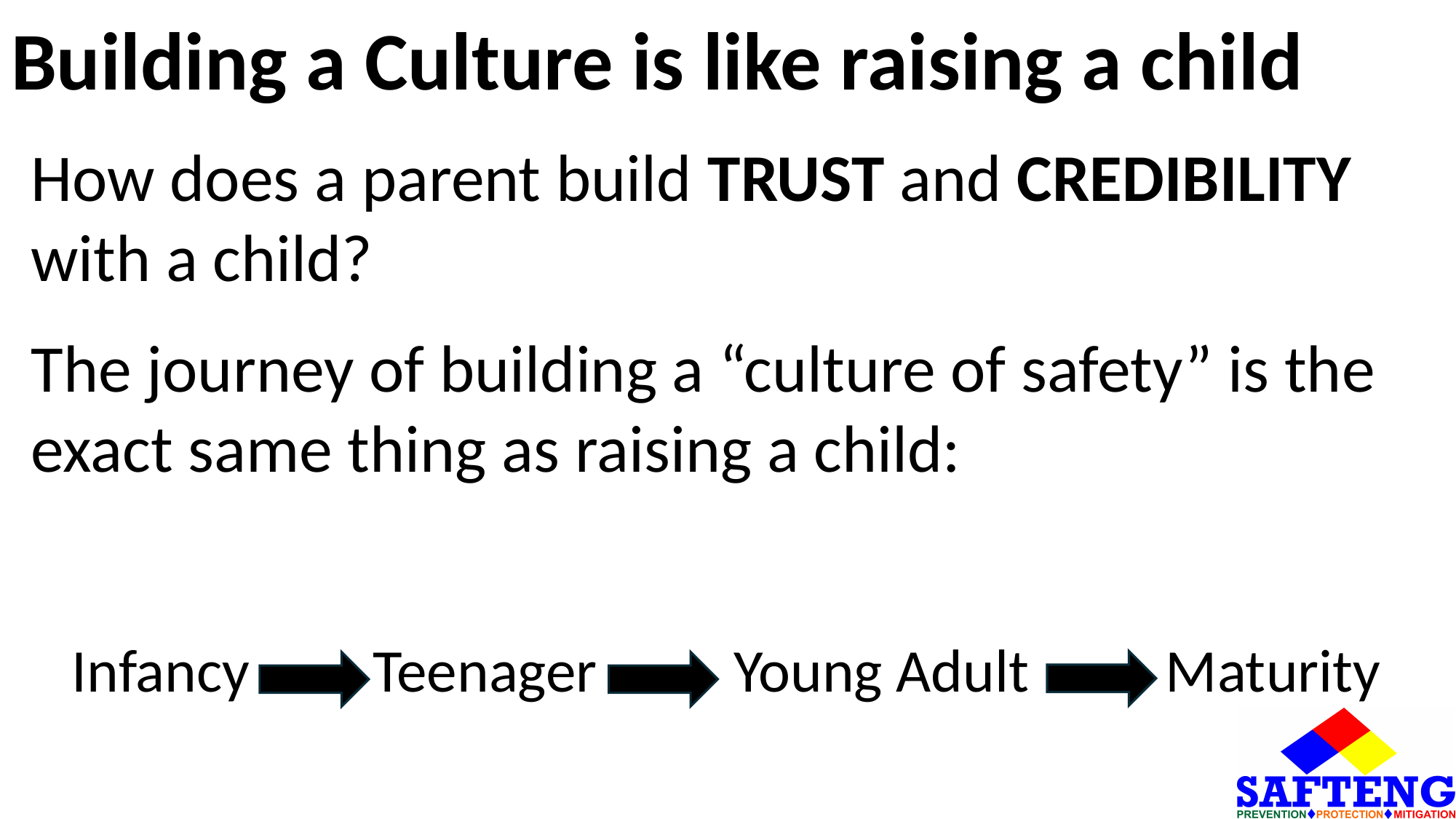

# Building a Culture is like raising a child

How does a parent build TRUST and CREDIBILITY with a child?

The journey of building a “culture of safety” is the exact same thing as raising a child:

Infancy         Teenager          Young Adult          Maturity